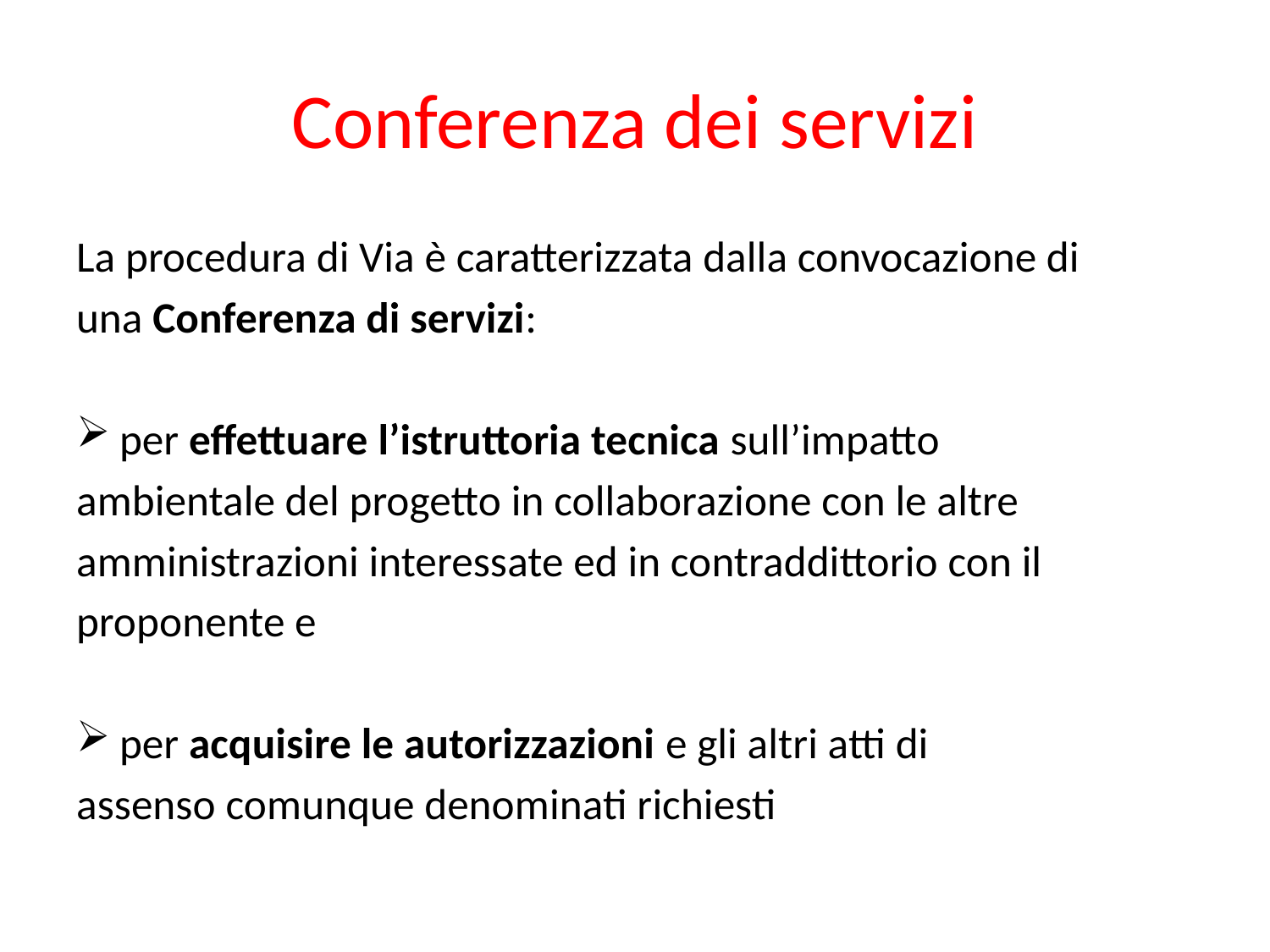

# Conferenza dei servizi
La procedura di Via è caratterizzata dalla convocazione di
una Conferenza di servizi:

per effettuare l’istruttoria tecnica sull’impatto
ambientale del progetto in collaborazione con le altre
amministrazioni interessate ed in contraddittorio con il
proponente e

per acquisire le autorizzazioni e gli altri atti di
assenso comunque denominati richiesti